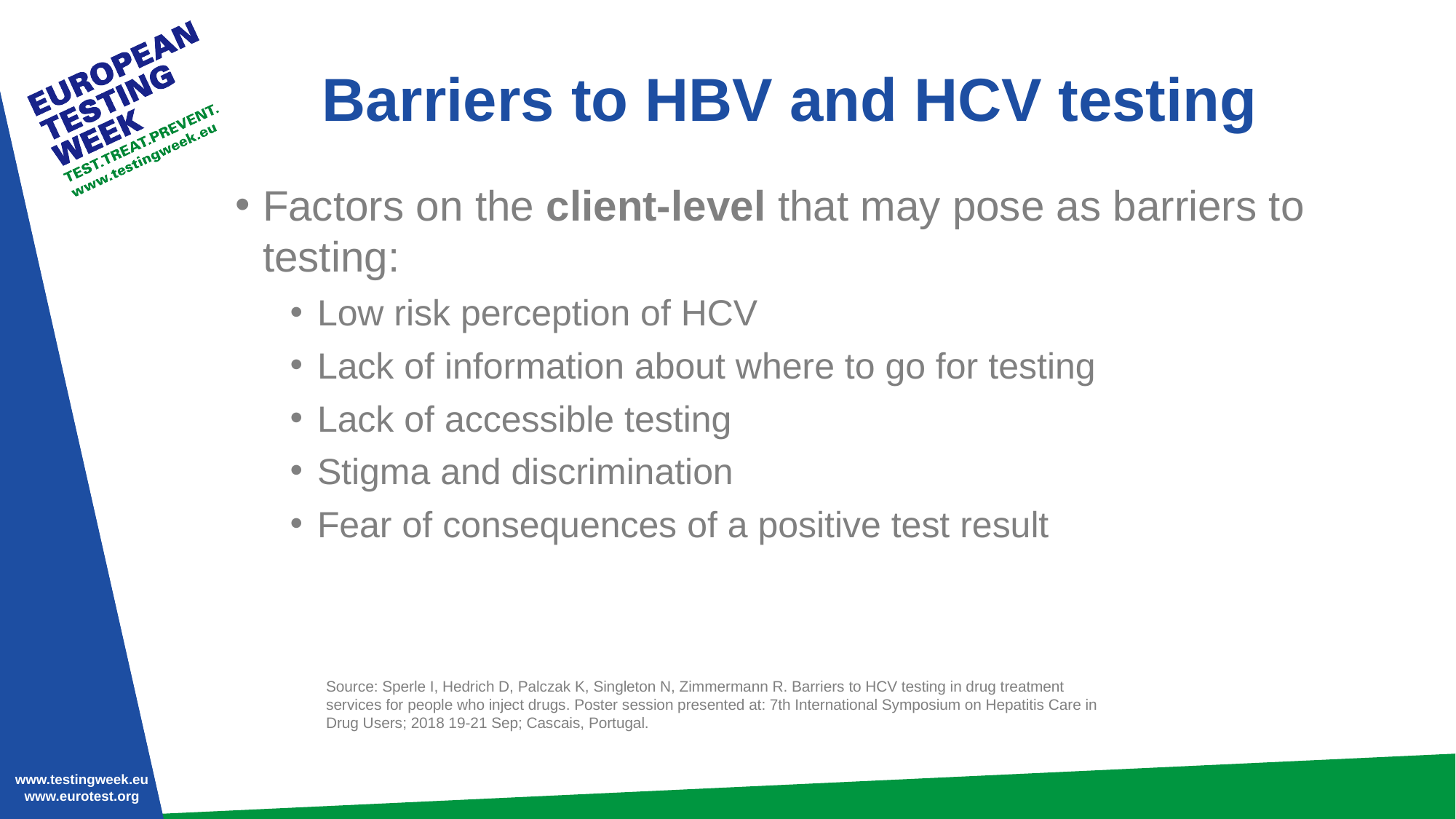

# Barriers to HBV and HCV testing
Factors on the client-level that may pose as barriers to testing:
Low risk perception of HCV
Lack of information about where to go for testing
Lack of accessible testing
Stigma and discrimination
Fear of consequences of a positive test result
Source: Sperle I, Hedrich D, Palczak K, Singleton N, Zimmermann R. Barriers to HCV testing in drug treatment services for people who inject drugs. Poster session presented at: 7th International Symposium on Hepatitis Care in Drug Users; 2018 19-21 Sep; Cascais, Portugal.